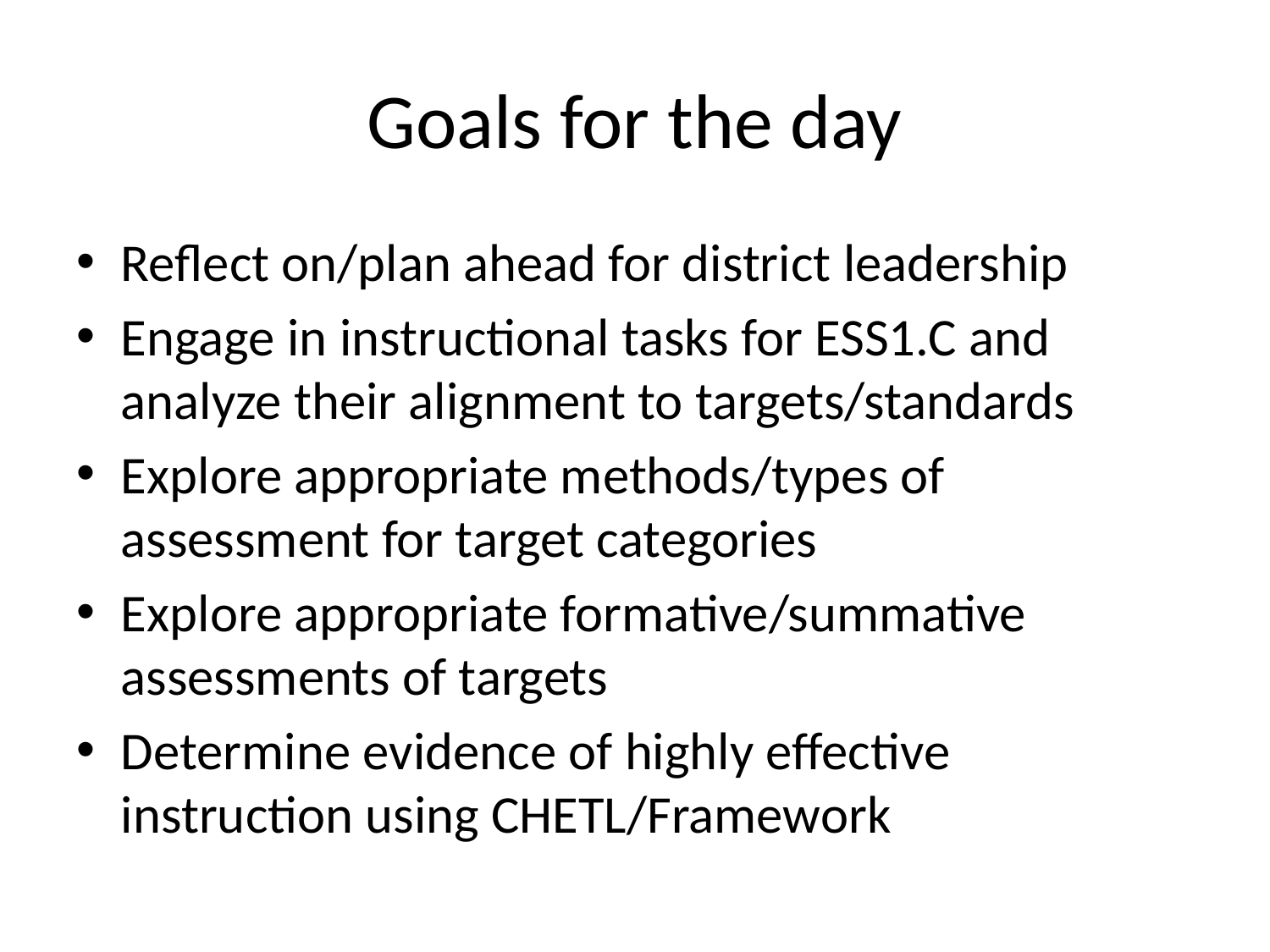

# Goals for the day
Reflect on/plan ahead for district leadership
Engage in instructional tasks for ESS1.C and analyze their alignment to targets/standards
Explore appropriate methods/types of assessment for target categories
Explore appropriate formative/summative assessments of targets
Determine evidence of highly effective instruction using CHETL/Framework